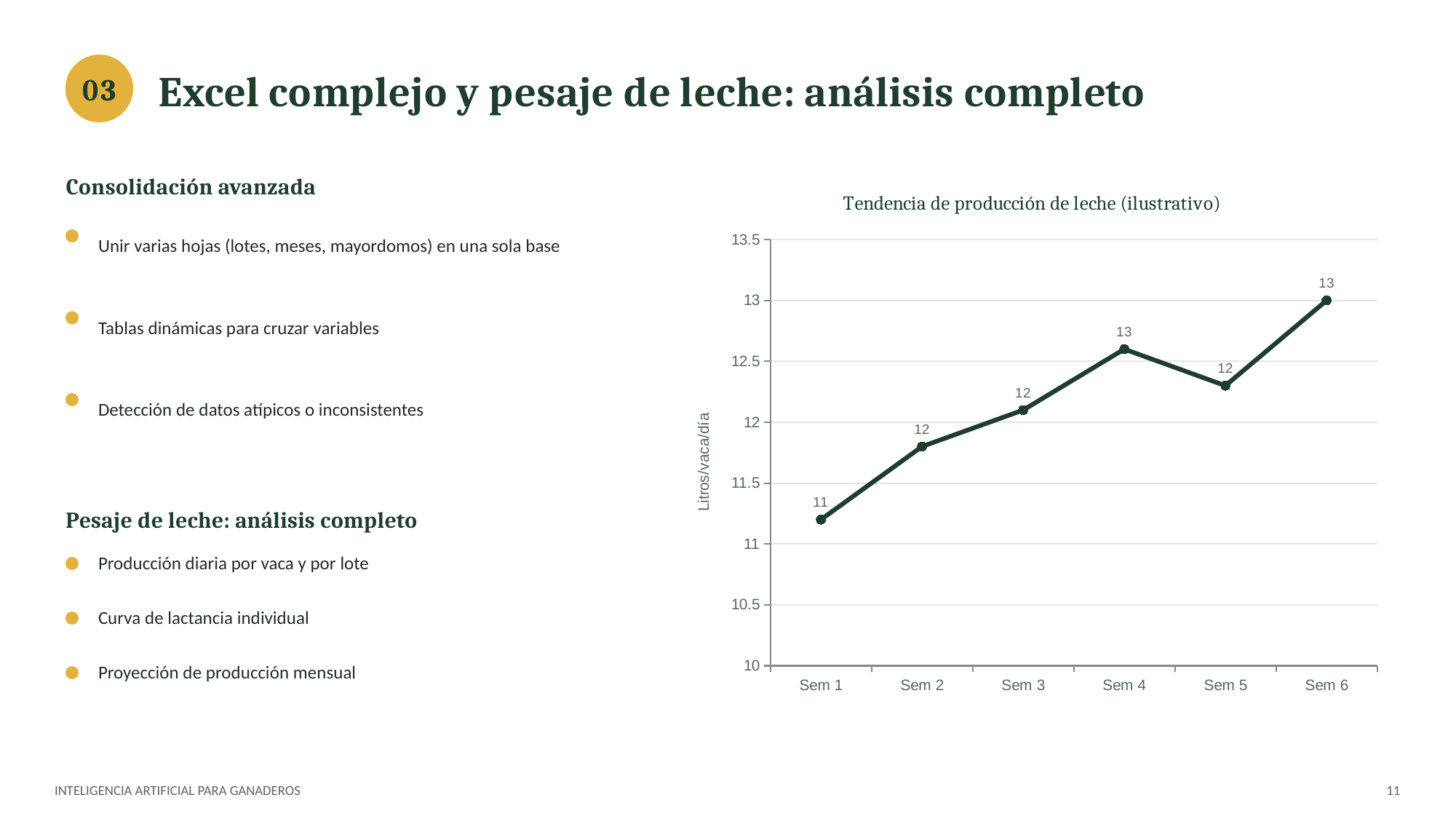

Excel complejo y pesaje de leche: análisis completo

03
Consolidación avanzada

### Chart: Tendencia de producción de leche (ilustrativo)

| Category | Litros/vaca/día (promedio lote) |
|---|---|
| Sem 1 | 11.2 |
| Sem 2 | 11.8 |
| Sem 3 | 12.1 |
| Sem 4 | 12.6 |
| Sem 5 | 12.3 |
| Sem 6 | 13.0 |
Unir varias hojas (lotes, meses, mayordomos) en una sola base

Tablas dinámicas para cruzar variables

Detección de datos atípicos o inconsistentes

Pesaje de leche: análisis completo
Producción diaria por vaca y por lote

Curva de lactancia individual

Proyección de producción mensual

INTELIGENCIA ARTIFICIAL PARA GANADEROS
11